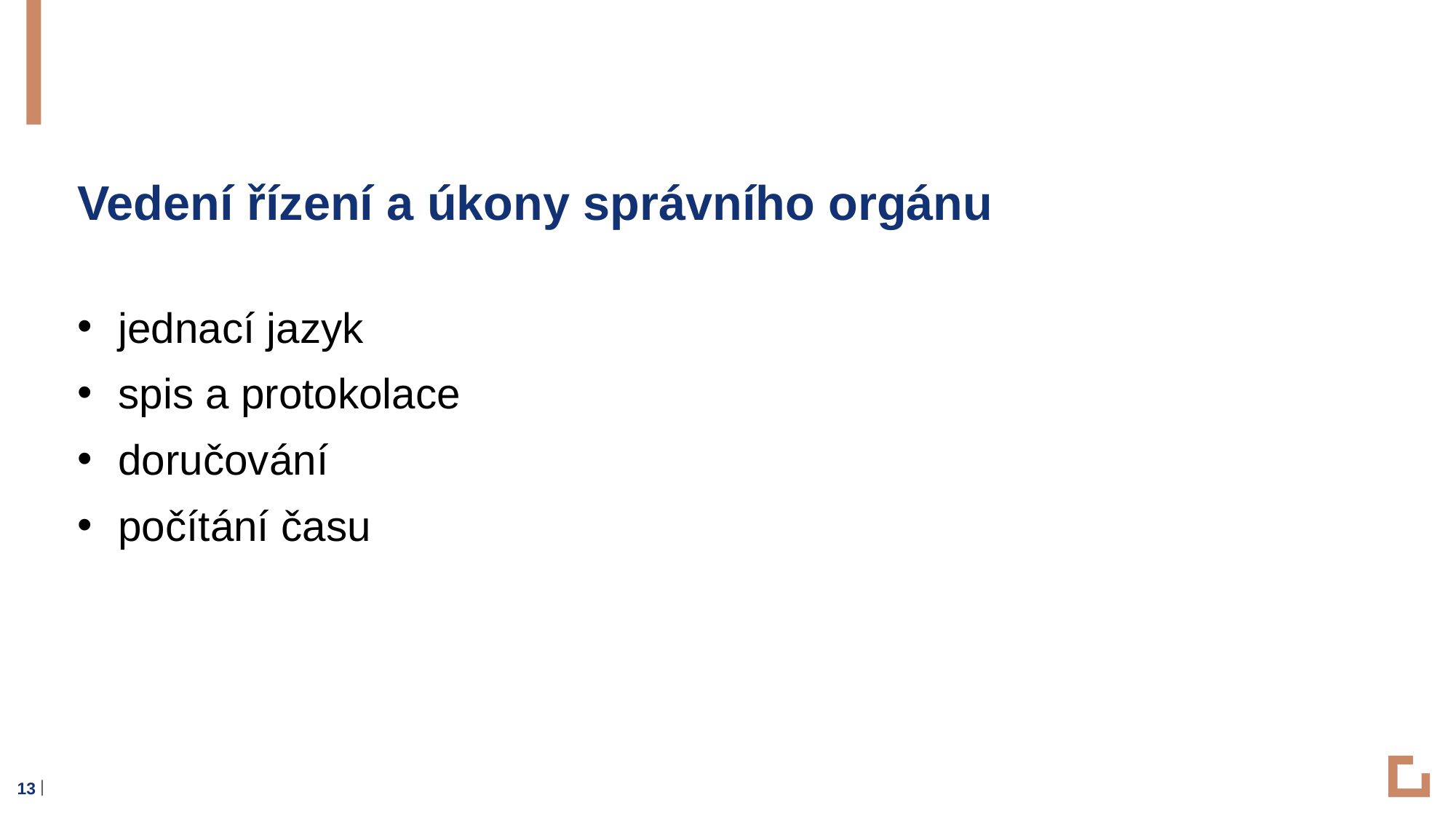

Vedení řízení a úkony správního orgánu

jednací jazyk
spis a protokolace
doručování
počítání času

13